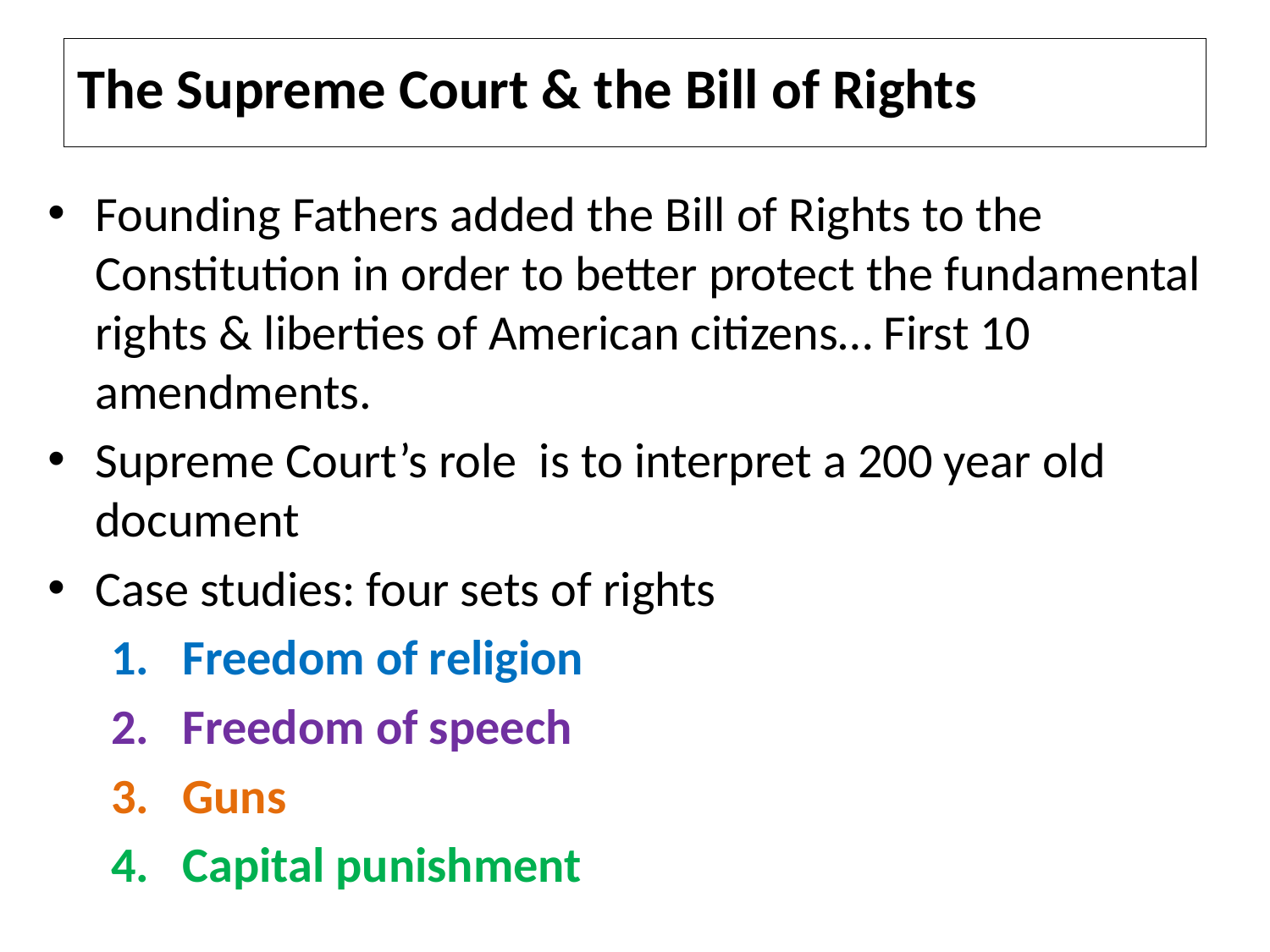

The Supreme Court & the Bill of Rights
#
Founding Fathers added the Bill of Rights to the Constitution in order to better protect the fundamental rights & liberties of American citizens… First 10 amendments.
Supreme Court’s role  is to interpret a 200 year old document
Case studies: four sets of rights
Freedom of religion
Freedom of speech
Guns
Capital punishment